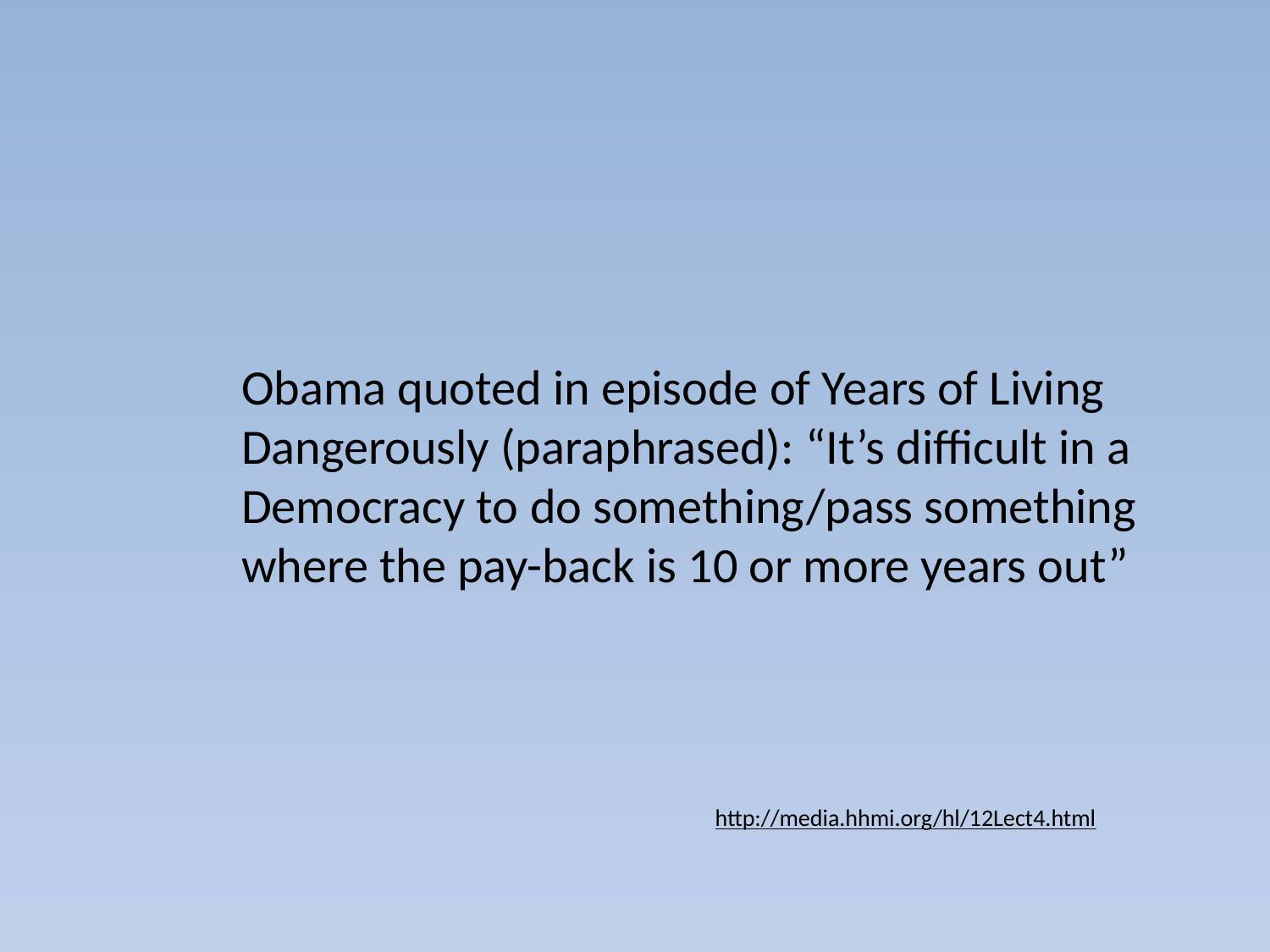

Obama quoted in episode of Years of Living Dangerously (paraphrased): “It’s difficult in a Democracy to do something/pass something where the pay-back is 10 or more years out”
http://media.hhmi.org/hl/12Lect4.html